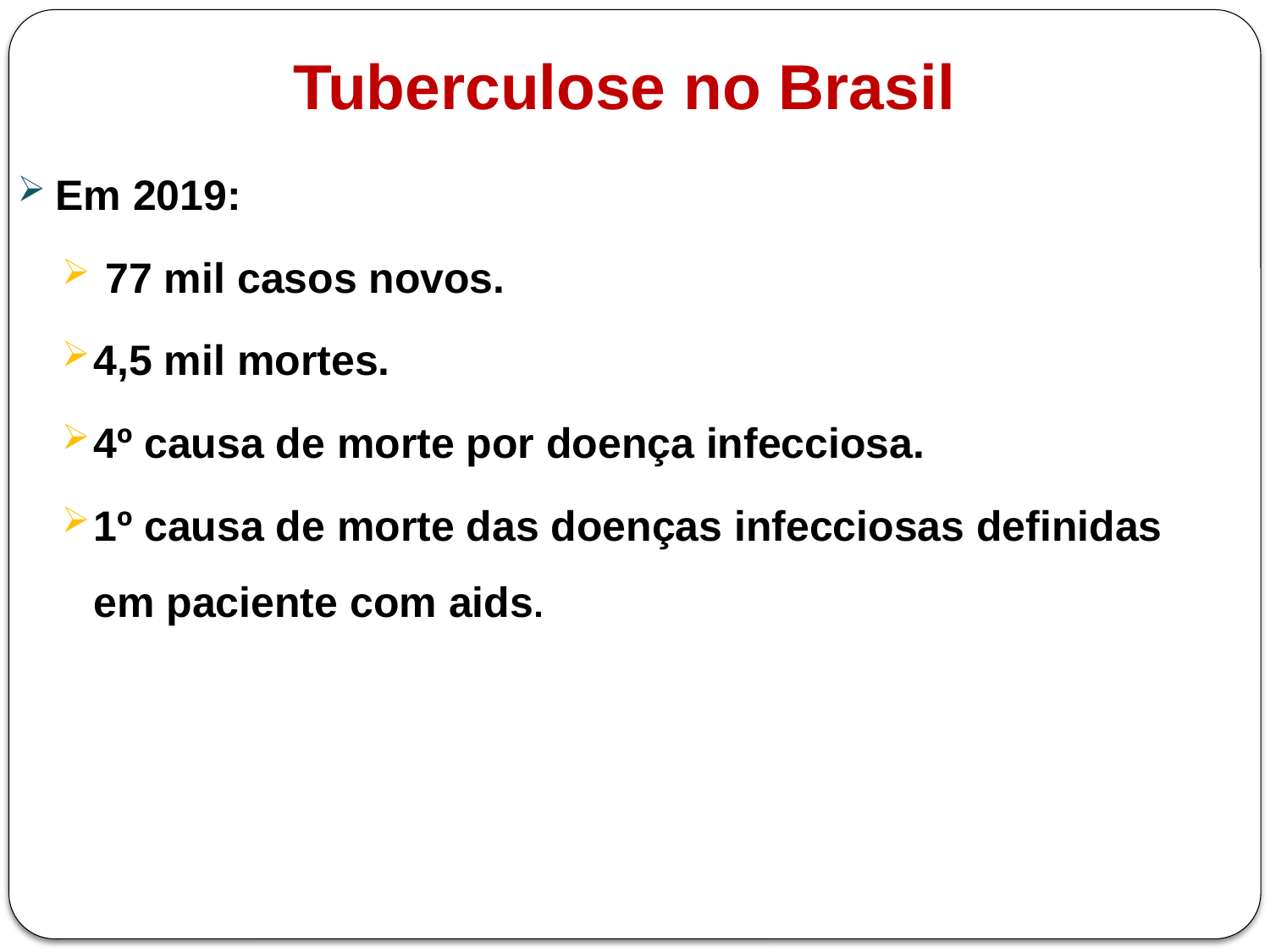

# Tuberculose no Brasil
Em 2019:
 77 mil casos novos.
4,5 mil mortes.
4º causa de morte por doença infecciosa.
1º causa de morte das doenças infecciosas definidas em paciente com aids.